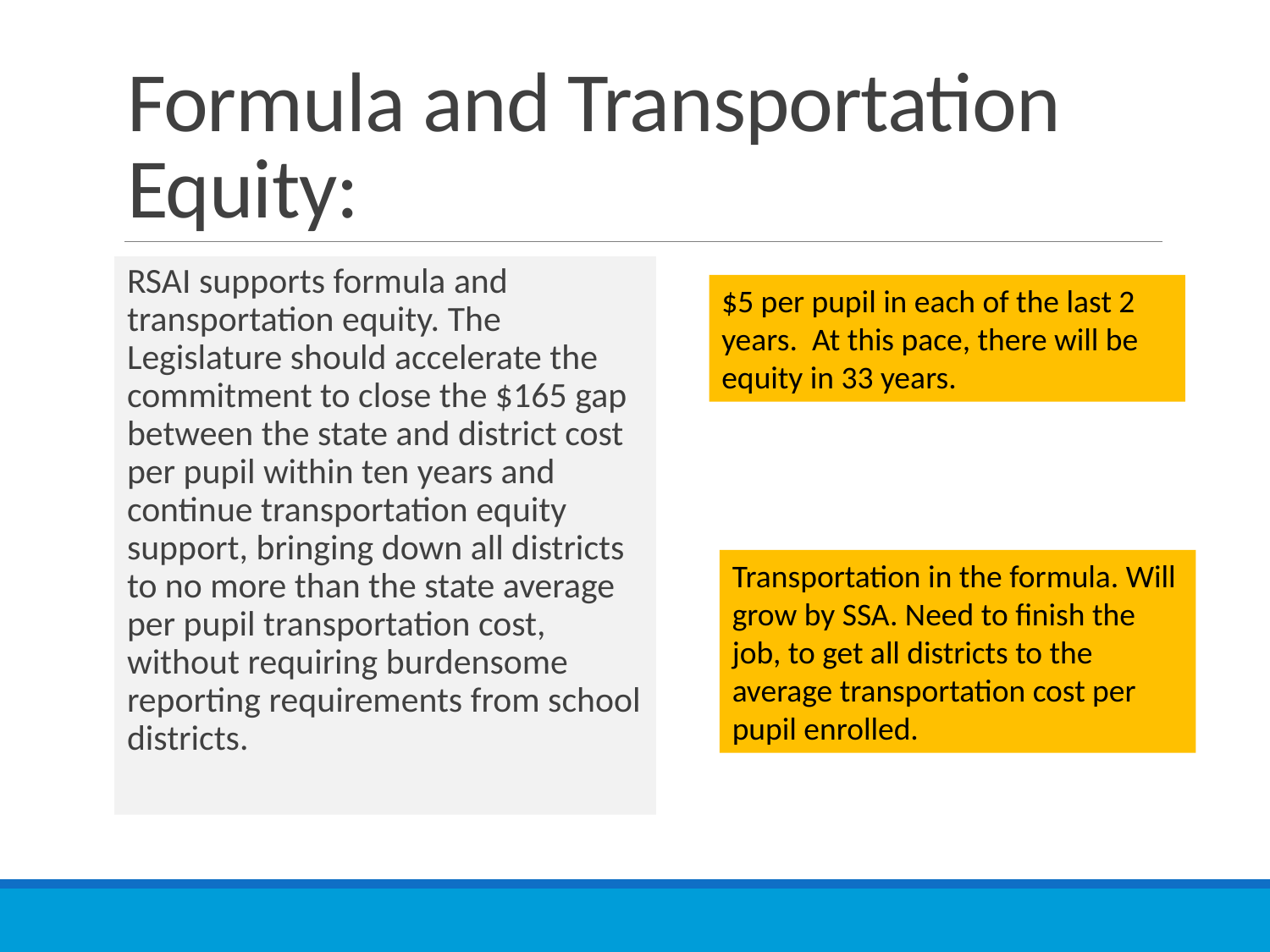

# Formula and Transportation Equity:
RSAI supports formula and transportation equity. The Legislature should accelerate the commitment to close the $165 gap between the state and district cost per pupil within ten years and continue transportation equity support, bringing down all districts to no more than the state average per pupil transportation cost, without requiring burdensome reporting requirements from school districts.
$5 per pupil in each of the last 2 years.  At this pace, there will be equity in 33 years.
Transportation in the formula. Will grow by SSA. Need to finish the job, to get all districts to the average transportation cost per pupil enrolled.